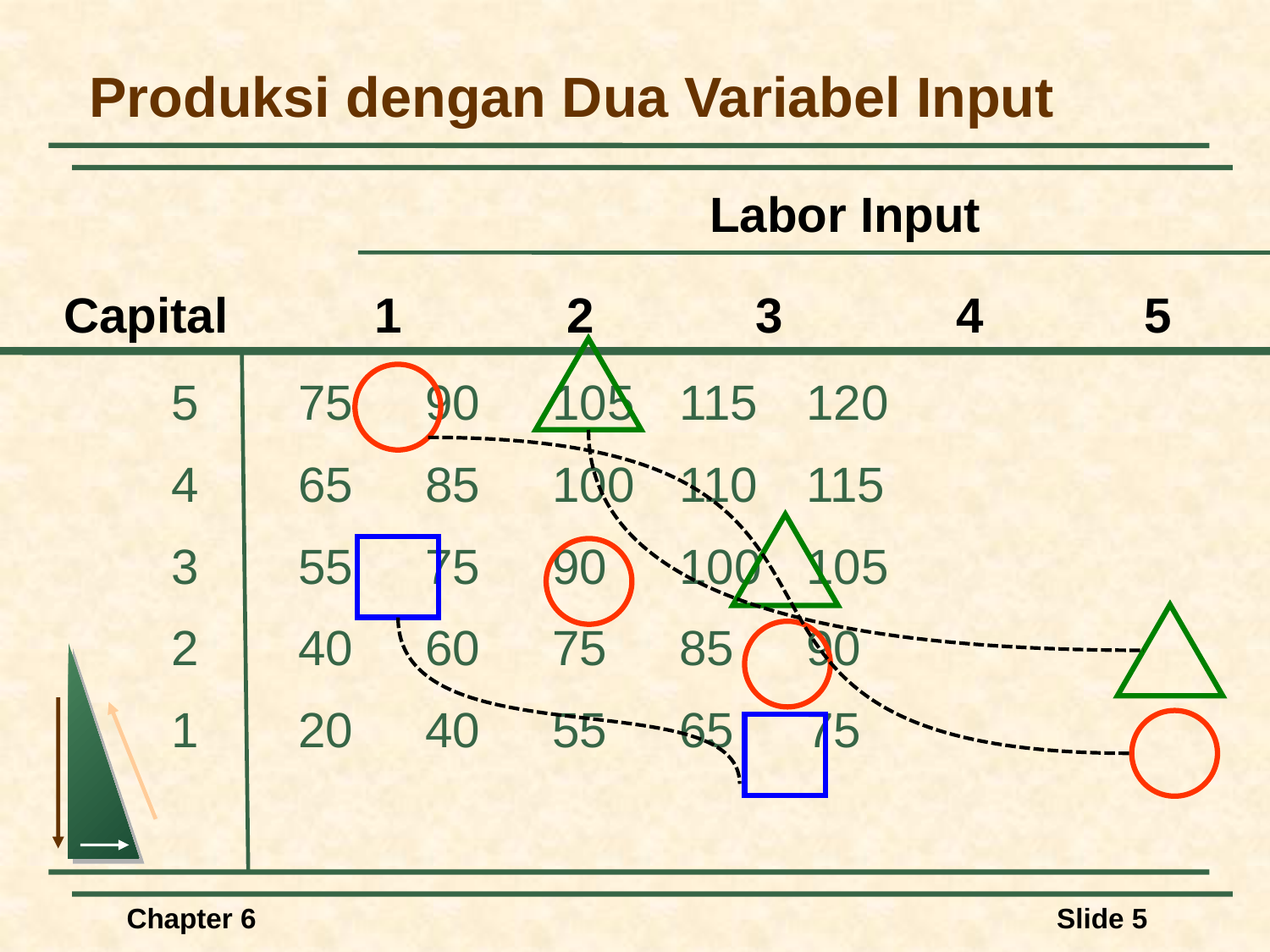

# Produksi dengan Dua Variabel Input
Labor Input

Capital 	1	2	3	4	5

5	75	90	105	115	120
4	65	85	100	110	115
3	55	75	90	100	105
2	40	60	75	85	90
1	20	40	55	65	75

Chapter 6
Slide 5